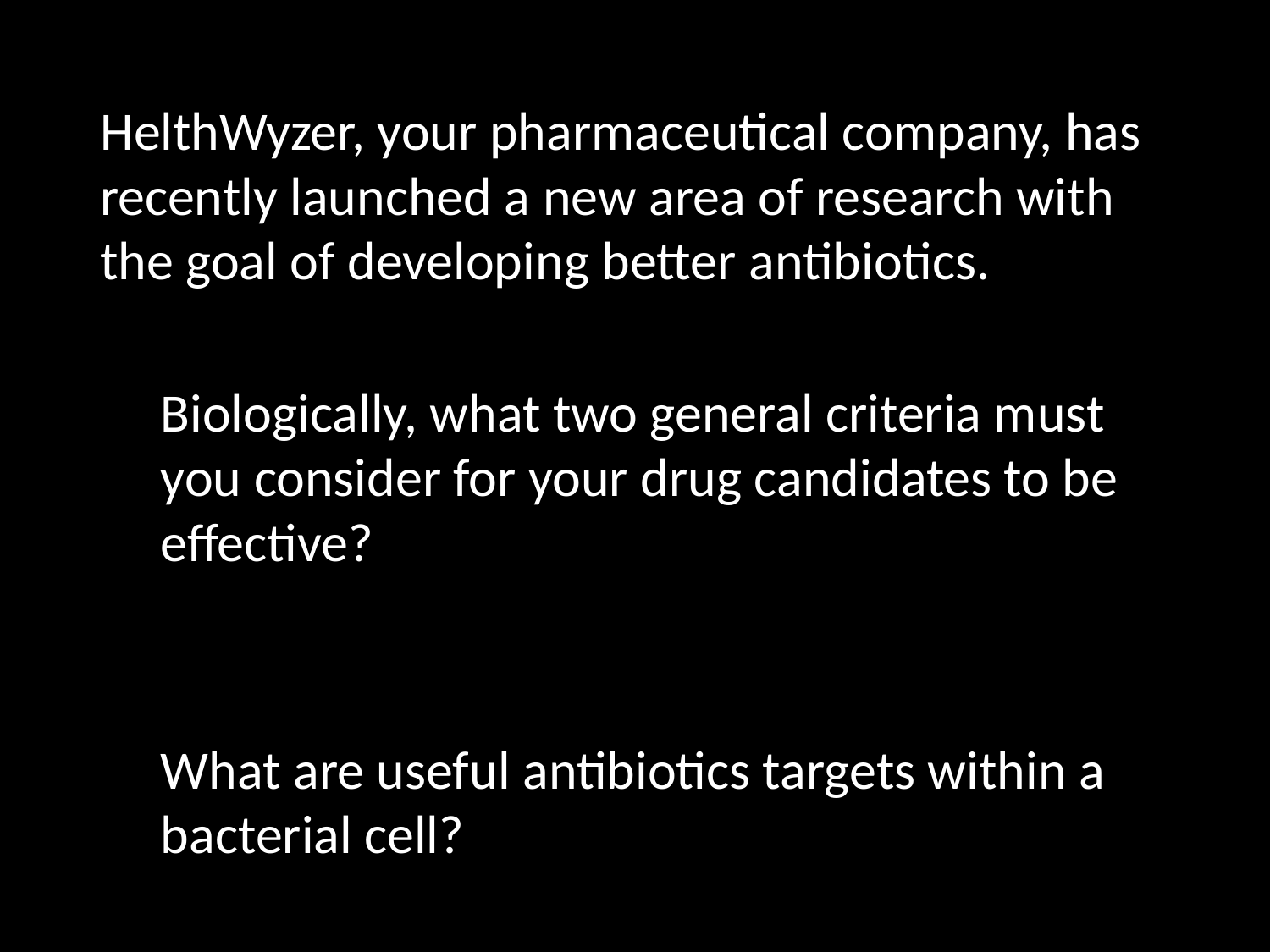

HelthWyzer, your pharmaceutical company, has recently launched a new area of research with the goal of developing better antibiotics.

Biologically, what two general criteria must you consider for your drug candidates to be effective?

What are useful antibiotics targets within a bacterial cell?